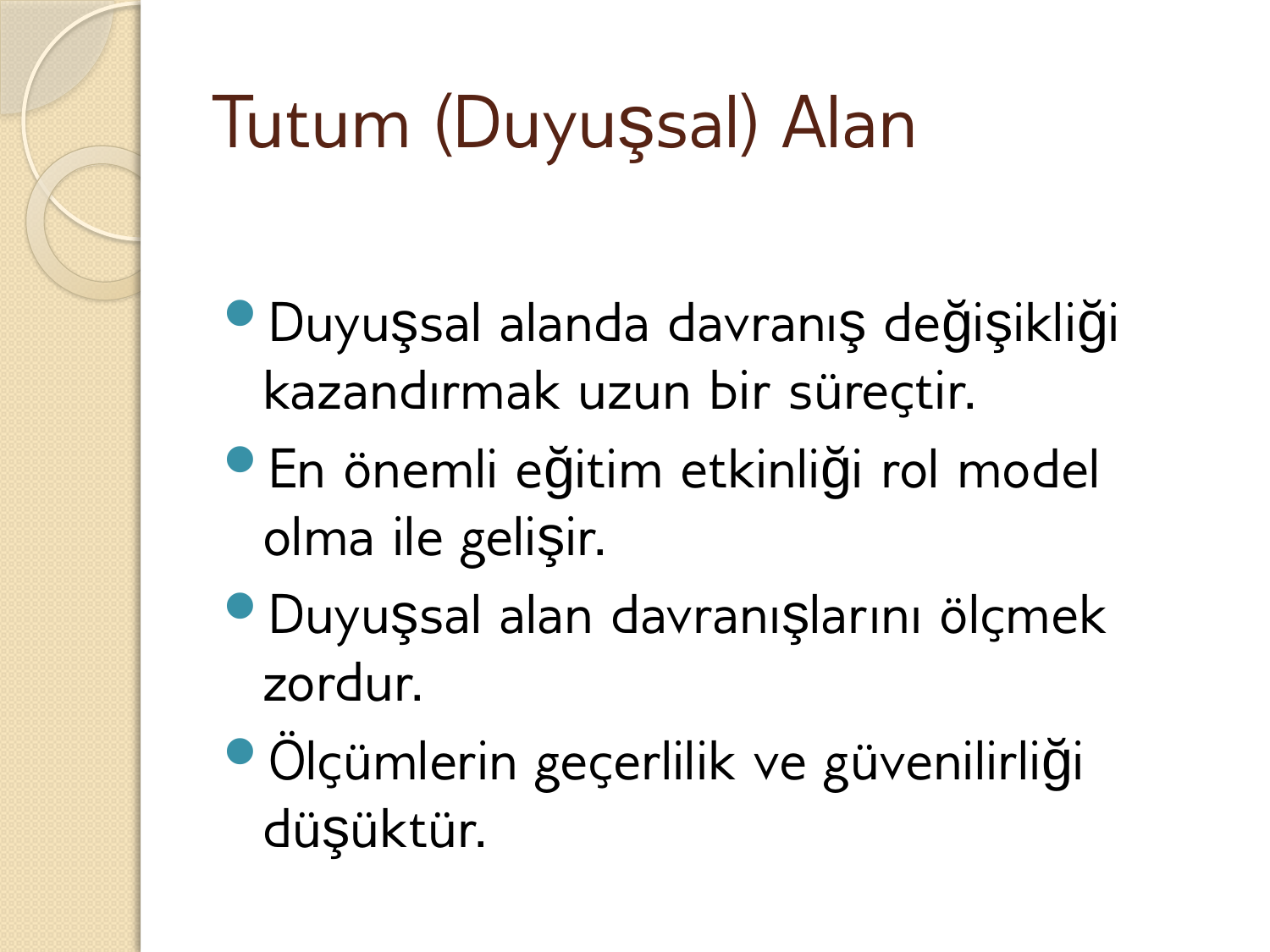

# Tutum (Duyuşsal) Alan

Duyuşsal alanda davranış değişikliği kazandırmak uzun bir süreçtir.
En önemli eğitim etkinliği rol model olma ile gelişir.
Duyuşsal alan davranışlarını ölçmek zordur.
Ölçümlerin geçerlilik ve güvenilirliği düşüktür.